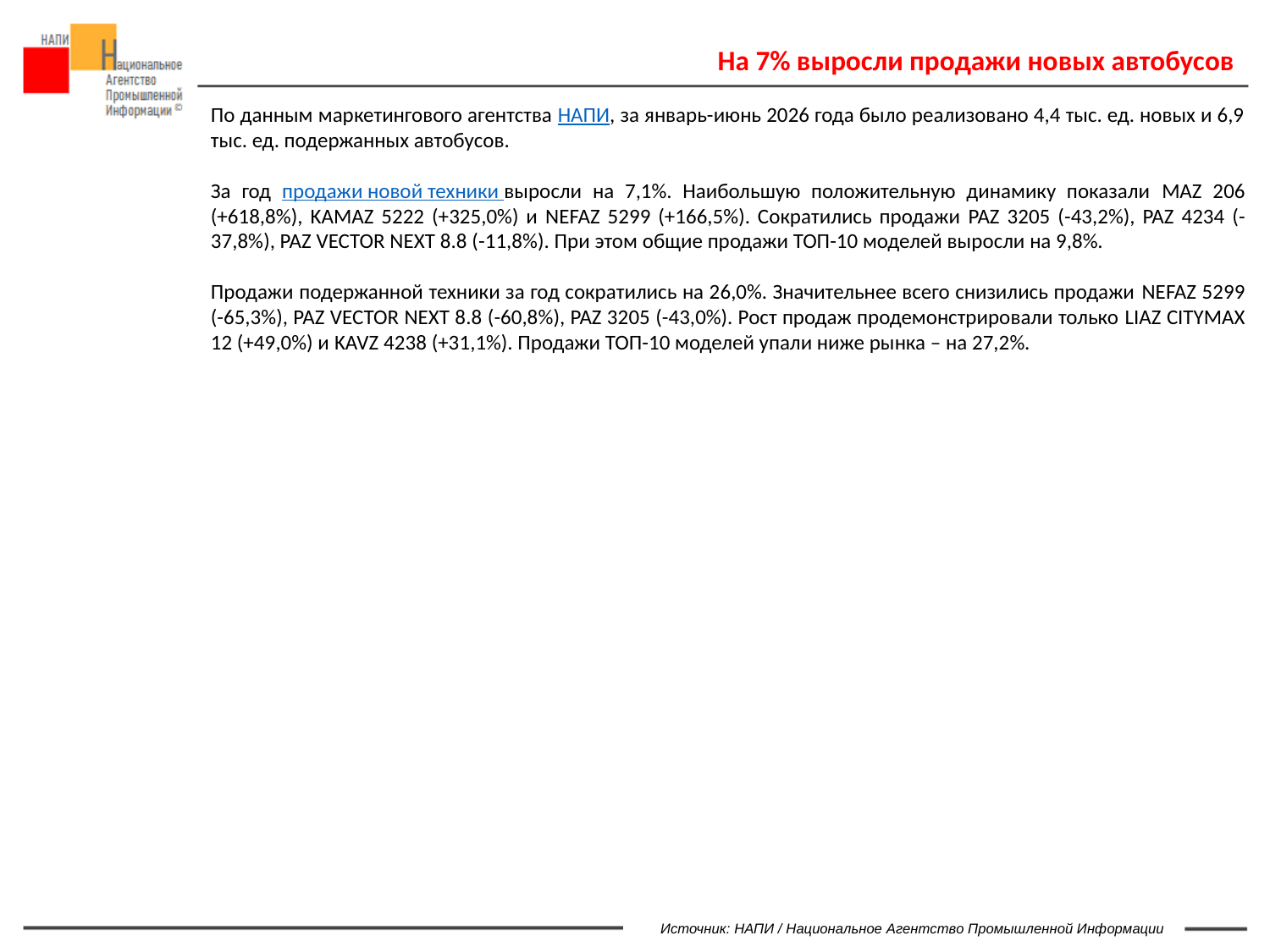

На 7% выросли продажи новых автобусов
По данным маркетингового агентства НАПИ, за январь-июнь 2026 года было реализовано 4,4 тыс. ед. новых и 6,9 тыс. ед. подержанных автобусов.

За год продажи новой техники выросли на 7,1%. Наибольшую положительную динамику показали MAZ 206 (+618,8%), KAMAZ 5222 (+325,0%) и NEFAZ 5299 (+166,5%). Сократились продажи PAZ 3205 (-43,2%), PAZ 4234 (-37,8%), PAZ VECTOR NEXT 8.8 (-11,8%). При этом общие продажи ТОП-10 моделей выросли на 9,8%.

Продажи подержанной техники за год сократились на 26,0%. Значительнее всего снизились продажи NEFAZ 5299 (-65,3%), PAZ VECTOR NEXT 8.8 (-60,8%), PAZ 3205 (-43,0%). Рост продаж продемонстрировали только LIAZ CITYMAX 12 (+49,0%) и KAVZ 4238 (+31,1%). Продажи ТОП-10 моделей упали ниже рынка – на 27,2%.
Источник: НАПИ / Национальное Агентство Промышленной Информации